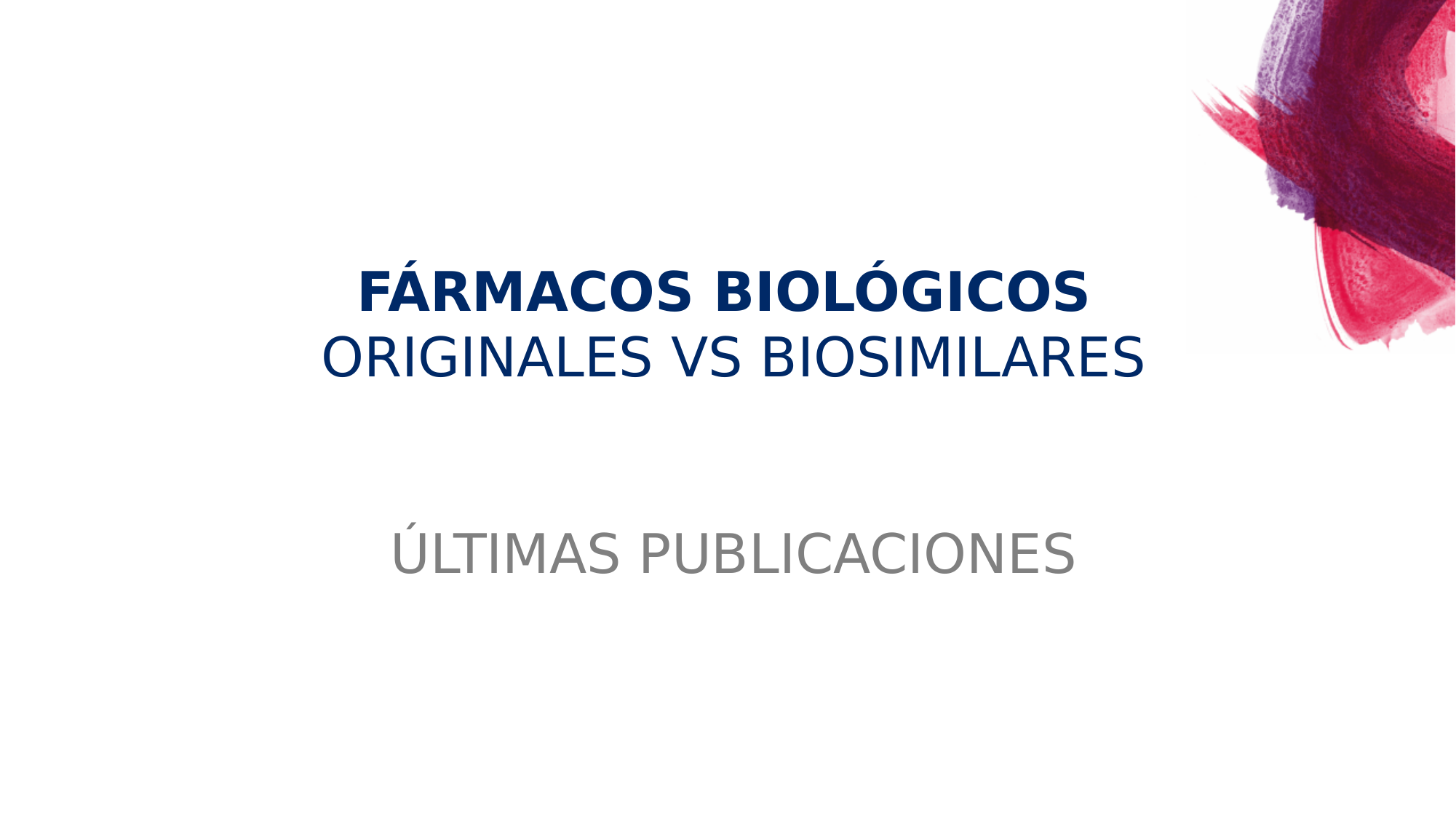

# FÁRMACOS BIOLÓGICOS ORIGINALES VS BIOSIMILARES ÚLTIMAS PUBLICACIONES